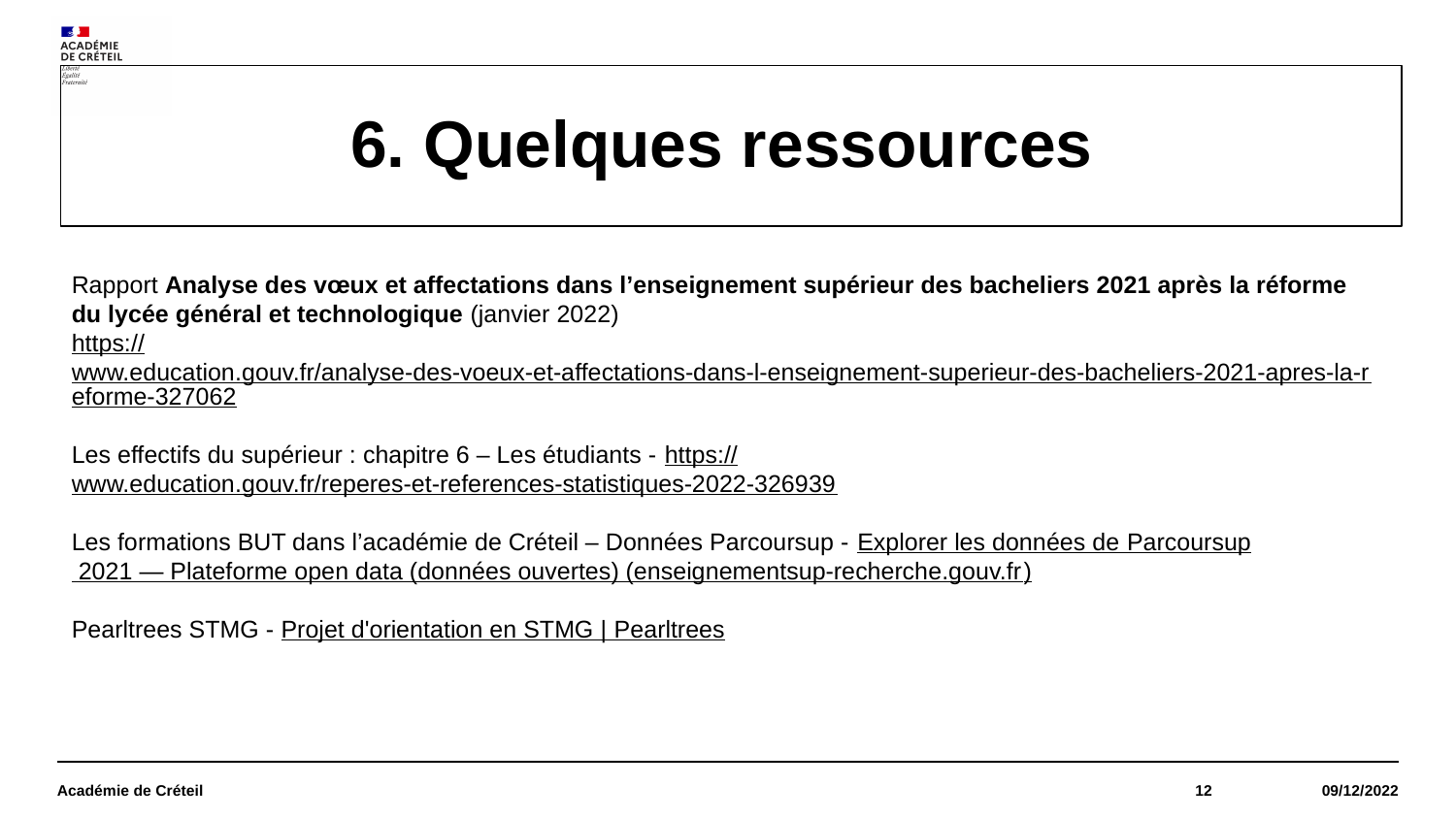

# 6. Quelques ressources
Rapport Analyse des vœux et affectations dans l’enseignement supérieur des bacheliers 2021 après la réforme du lycée général et technologique (janvier 2022)
https://www.education.gouv.fr/analyse-des-voeux-et-affectations-dans-l-enseignement-superieur-des-bacheliers-2021-apres-la-reforme-327062

Les effectifs du supérieur : chapitre 6 – Les étudiants - https://www.education.gouv.fr/reperes-et-references-statistiques-2022-326939

Les formations BUT dans l’académie de Créteil – Données Parcoursup - Explorer les données de Parcoursup 2021 — Plateforme open data (données ouvertes) (enseignementsup-recherche.gouv.fr)

Pearltrees STMG - Projet d'orientation en STMG | Pearltrees

Académie de Créteil
12
09/12/2022